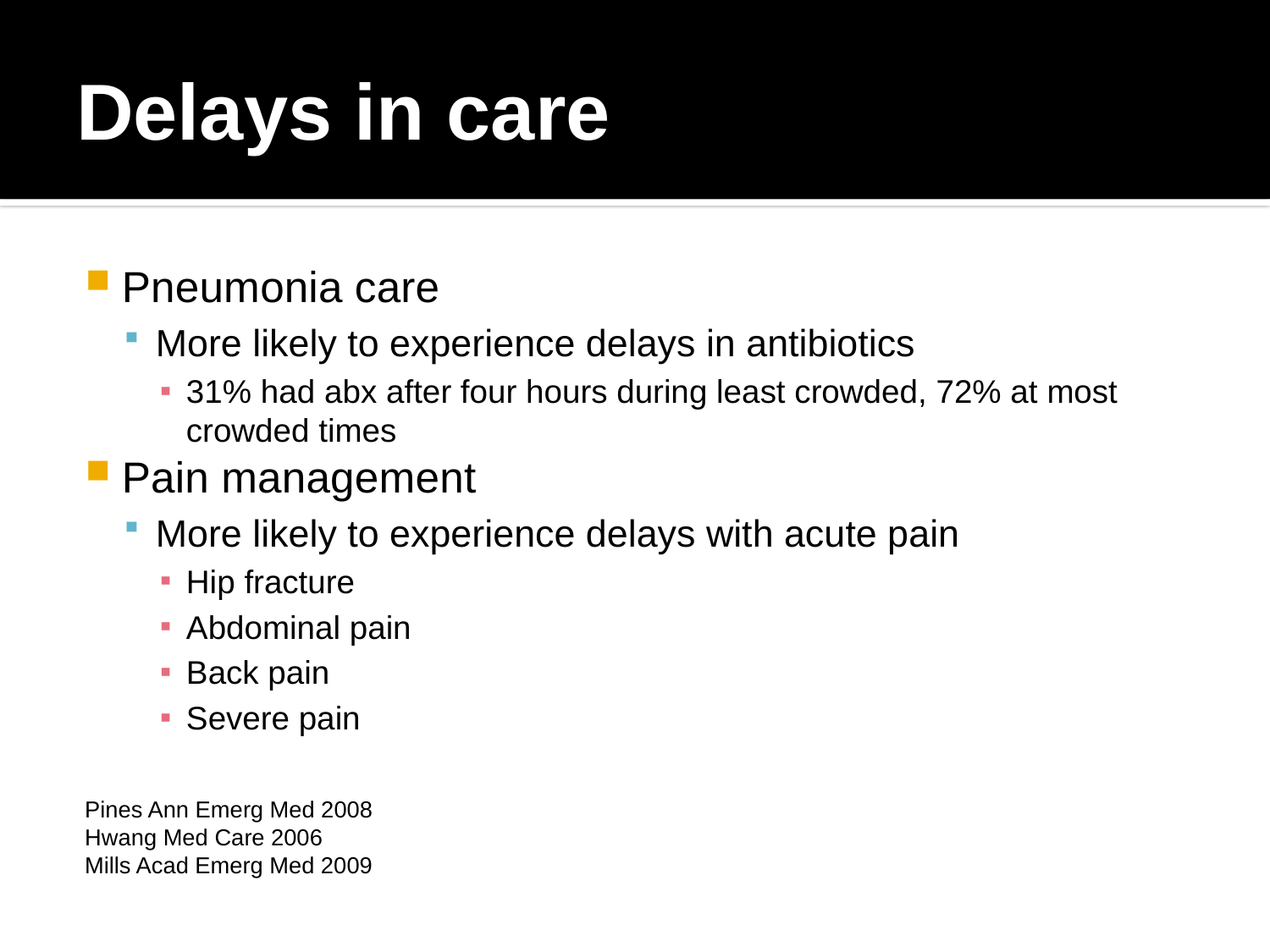

# Delays in care
Pneumonia care
More likely to experience delays in antibiotics
31% had abx after four hours during least crowded, 72% at most crowded times
Pain management
More likely to experience delays with acute pain
Hip fracture
Abdominal pain
Back pain
Severe pain

Pines Ann Emerg Med 2008
Hwang Med Care 2006
Mills Acad Emerg Med 2009